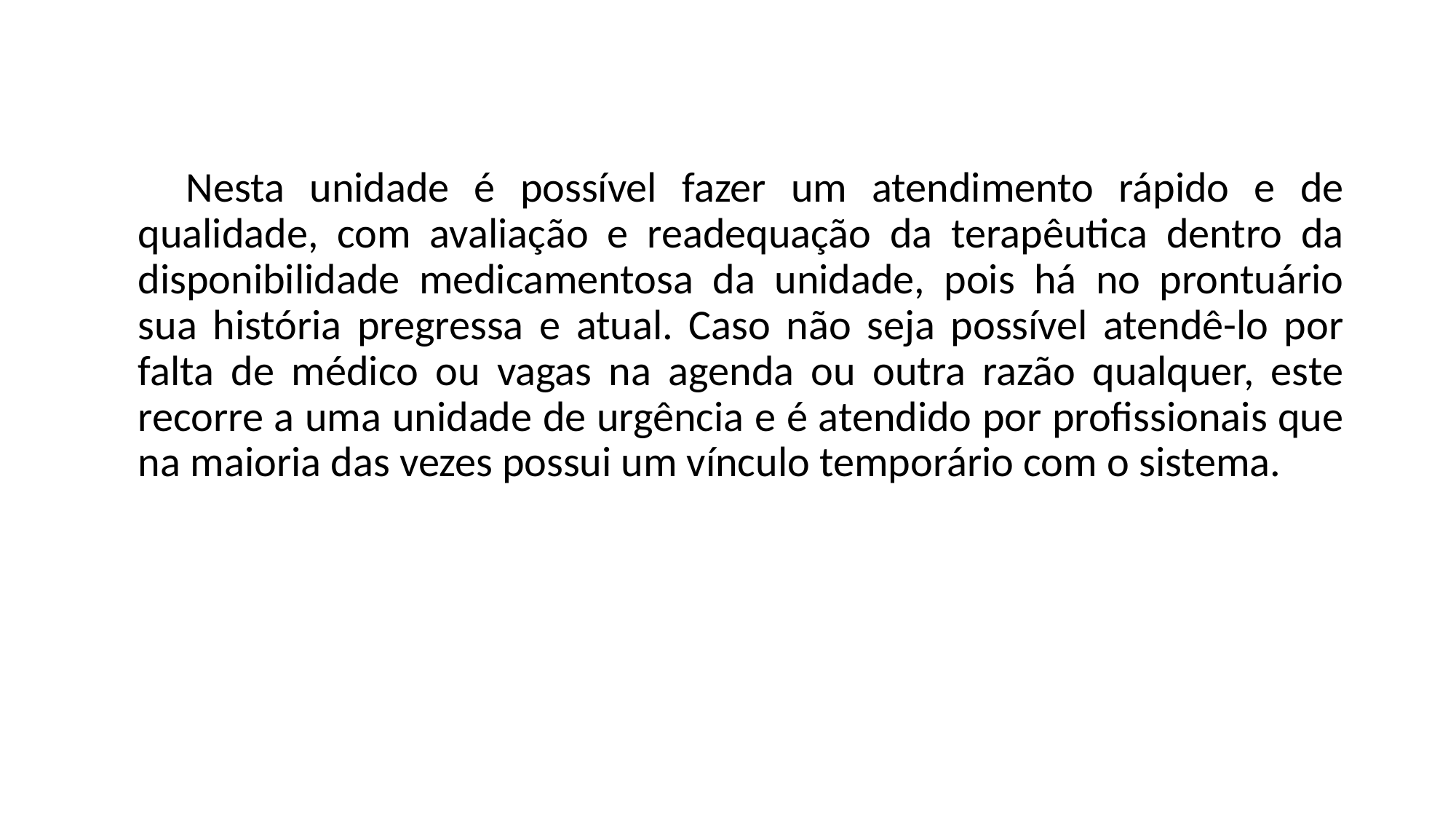

Nesta unidade é possível fazer um atendimento rápido e de qualidade, com avaliação e readequação da terapêutica dentro da disponibilidade medicamentosa da unidade, pois há no prontuário sua história pregressa e atual. Caso não seja possível atendê-lo por falta de médico ou vagas na agenda ou outra razão qualquer, este recorre a uma unidade de urgência e é atendido por profissionais que na maioria das vezes possui um vínculo temporário com o sistema.